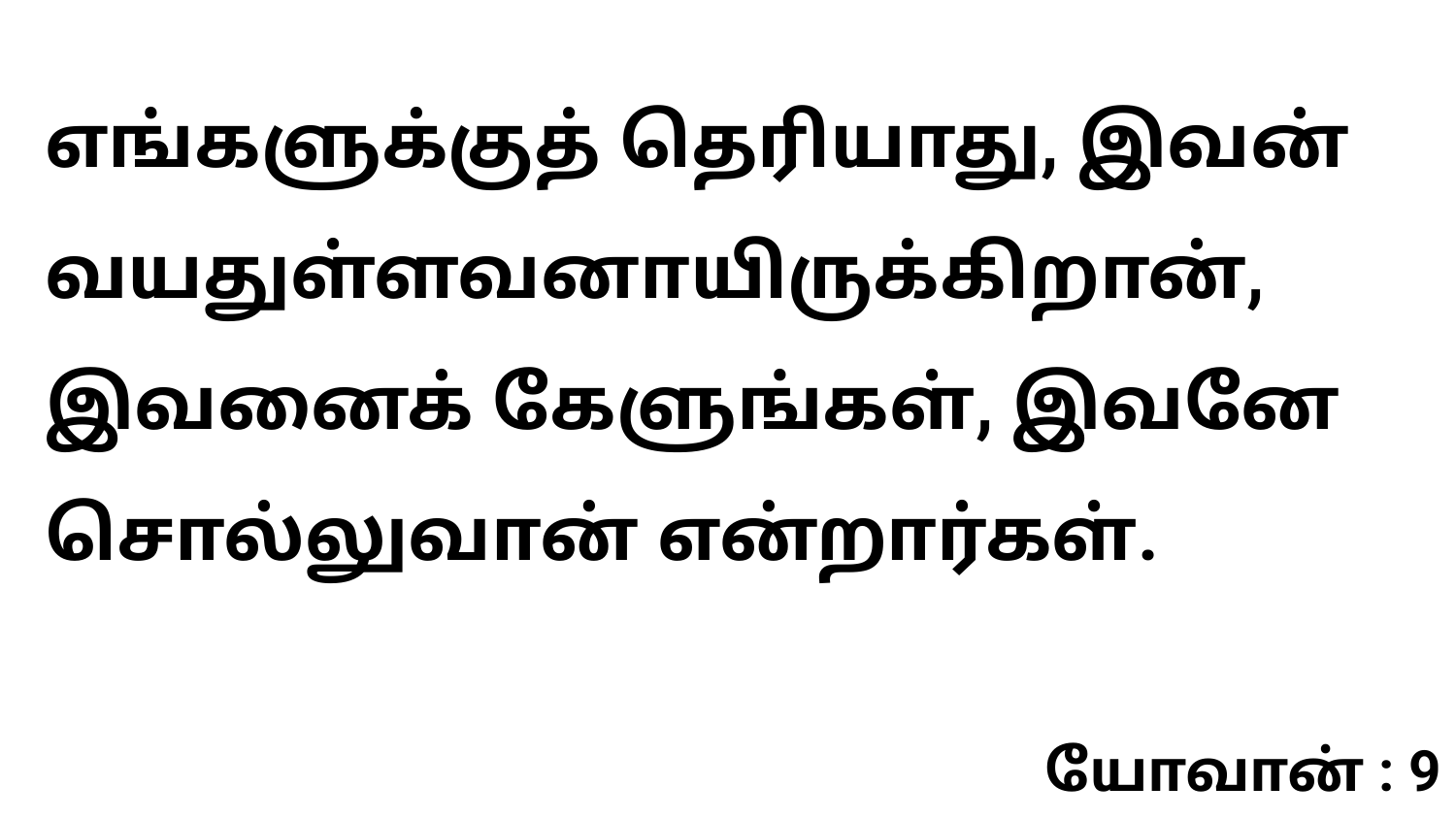

எங்களுக்குத் தெரியாது, இவன் வயதுள்ளவனாயிருக்கிறான், இவனைக் கேளுங்கள், இவனே சொல்லுவான் என்றார்கள்.
யோவான் : 9